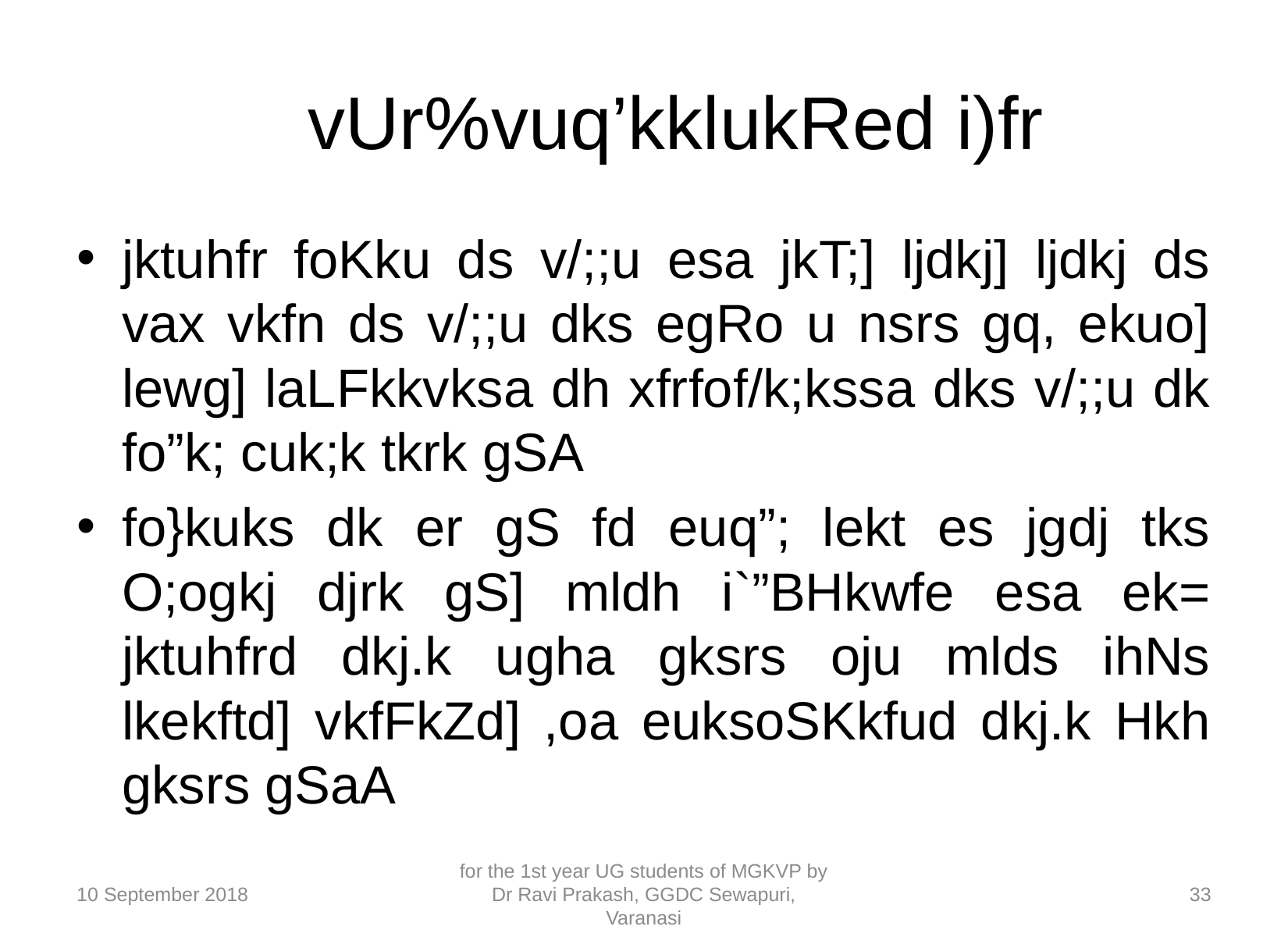

# vUr%vuq’kklukRed i)fr
jktuhfr foKku ds v/;;u esa jkT;] ljdkj] ljdkj ds vax vkfn ds v/;;u dks egRo u nsrs gq, ekuo] lewg] laLFkkvksa dh xfrfof/k;kssa dks v/;;u dk fo”k; cuk;k tkrk gSA
fo}kuks dk er gS fd euq”; lekt es jgdj tks O;ogkj djrk gS] mldh i`”BHkwfe esa ek= jktuhfrd dkj.k ugha gksrs oju mlds ihNs lkekftd] vkfFkZd] ,oa euksoSKkfud dkj.k Hkh gksrs gSaA
10 September 2018
for the 1st year UG students of MGKVP by Dr Ravi Prakash, GGDC Sewapuri, Varanasi
33